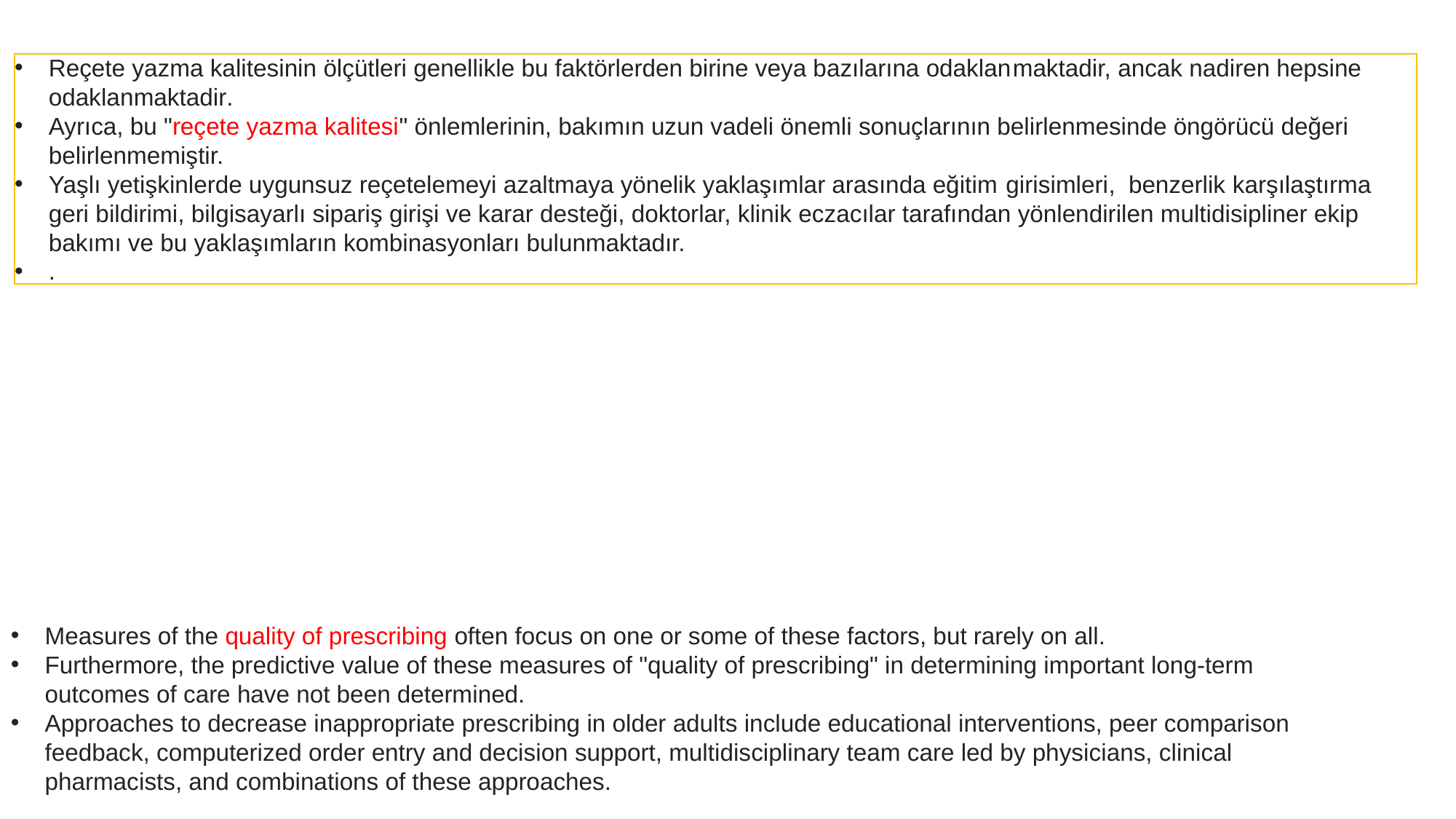

Reçete yazma kalitesinin ölçütleri genellikle bu faktörlerden birine veya bazılarına odaklanmaktadir, ancak nadiren hepsine odaklanmaktadir.
Ayrıca, bu "reçete yazma kalitesi" önlemlerinin, bakımın uzun vadeli önemli sonuçlarının belirlenmesinde öngörücü değeri belirlenmemiştir.
Yaşlı yetişkinlerde uygunsuz reçetelemeyi azaltmaya yönelik yaklaşımlar arasında eğitim girisimleri,  benzerlik karşılaştırma geri bildirimi, bilgisayarlı sipariş girişi ve karar desteği, doktorlar, klinik eczacılar tarafından yönlendirilen multidisipliner ekip bakımı ve bu yaklaşımların kombinasyonları bulunmaktadır.
.
Measures of the quality of prescribing often focus on one or some of these factors, but rarely on all.
Furthermore, the predictive value of these measures of "quality of prescribing" in determining important long-term outcomes of care have not been determined.
Approaches to decrease inappropriate prescribing in older adults include educational interventions, peer comparison feedback, computerized order entry and decision support, multidisciplinary team care led by physicians, clinical pharmacists, and combinations of these approaches.